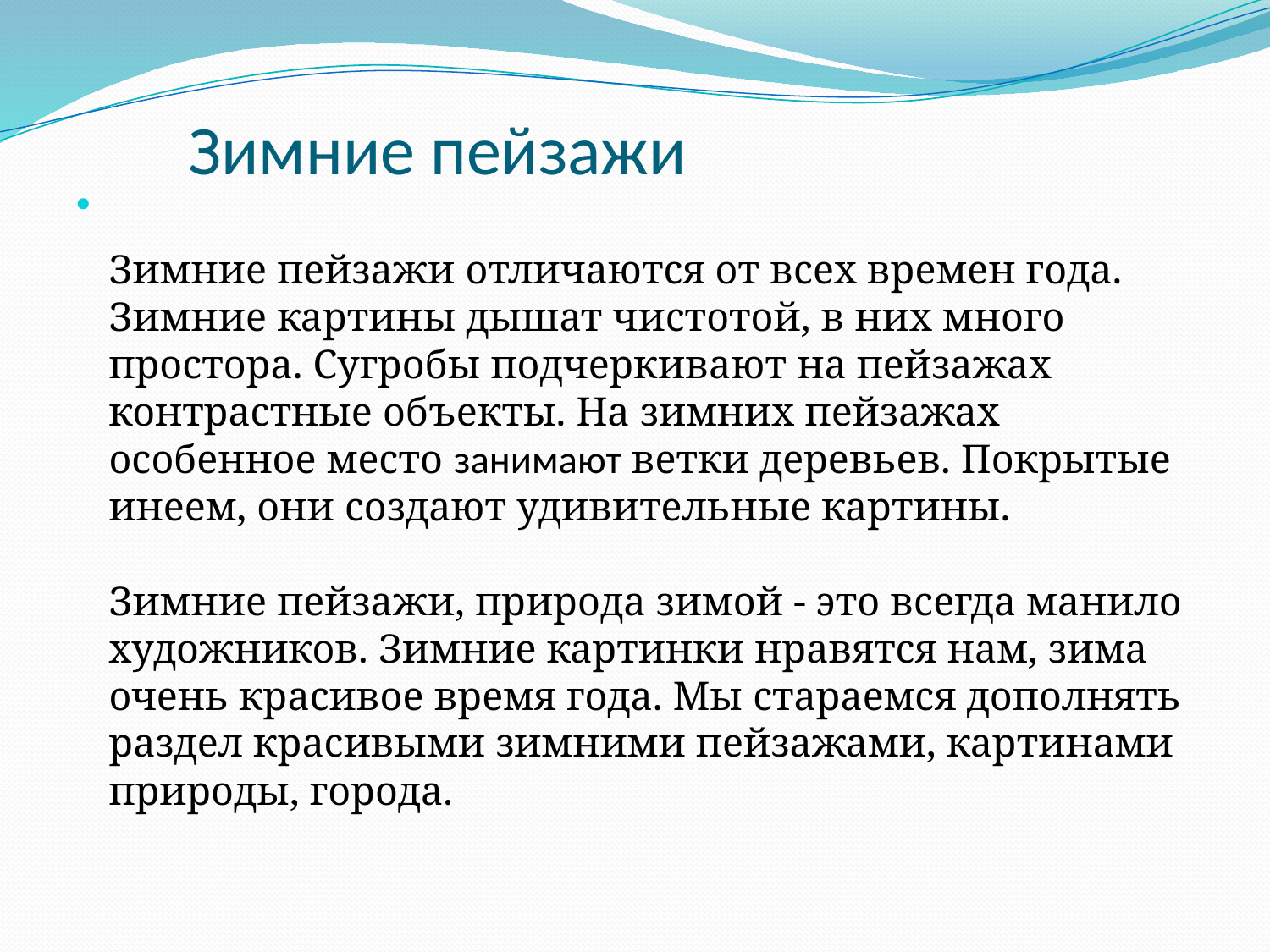

# Зимние пейзажи
Зимние пейзажи отличаются от всех времен года. Зимние картины дышат чистотой, в них много простора. Сугробы подчеркивают на пейзажах контрастные объекты. На зимних пейзажах особенное место занимают ветки деревьев. Покрытые инеем, они создают удивительные картины.
Зимние пейзажи, природа зимой - это всегда манило художников. Зимние картинки нравятся нам, зима очень красивое время года. Мы стараемся дополнять раздел красивыми зимними пейзажами, картинами природы, города.